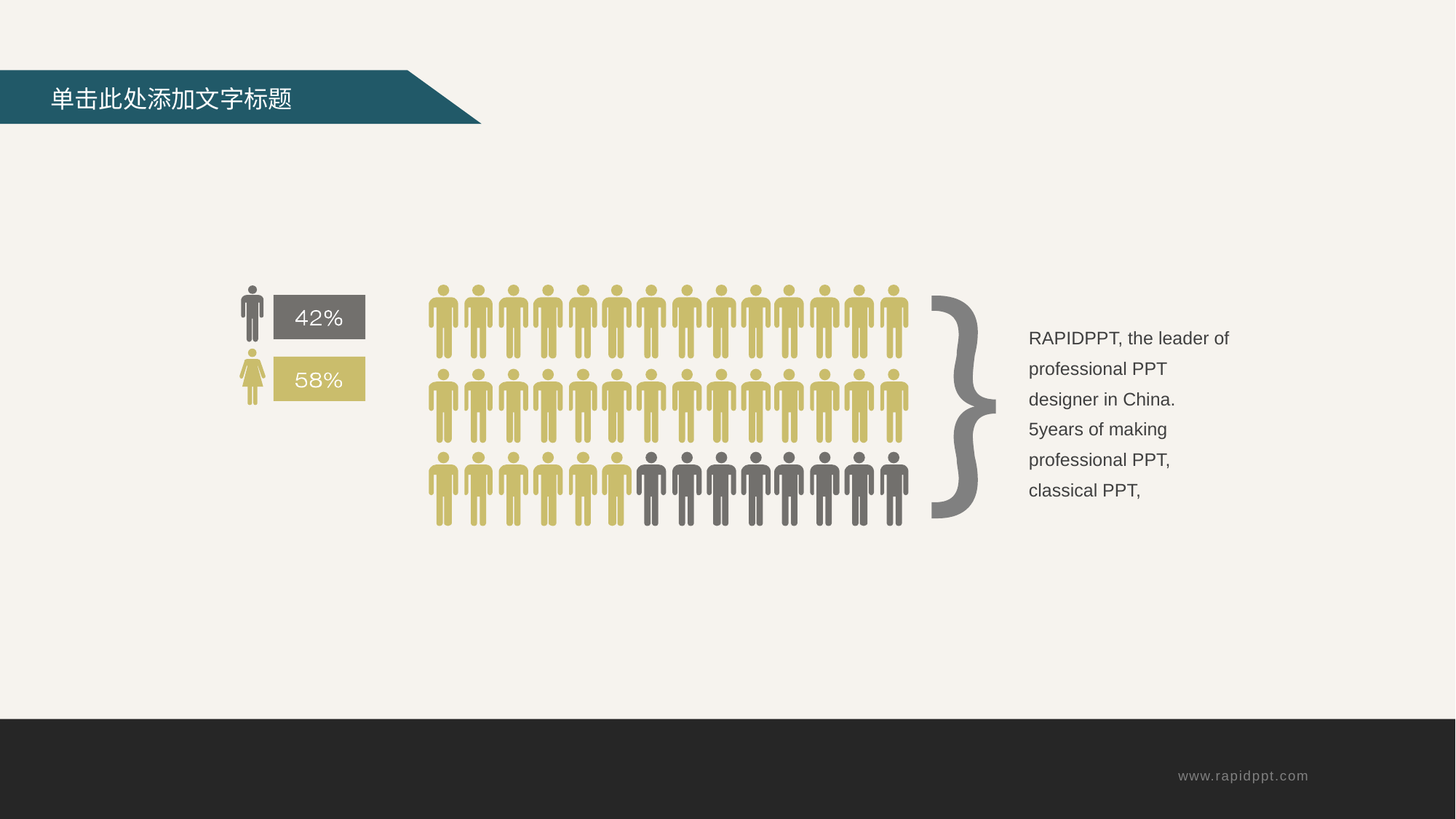

RAPIDPPT, the leader of professional PPT designer in China.
5years of making professional PPT,
classical PPT,